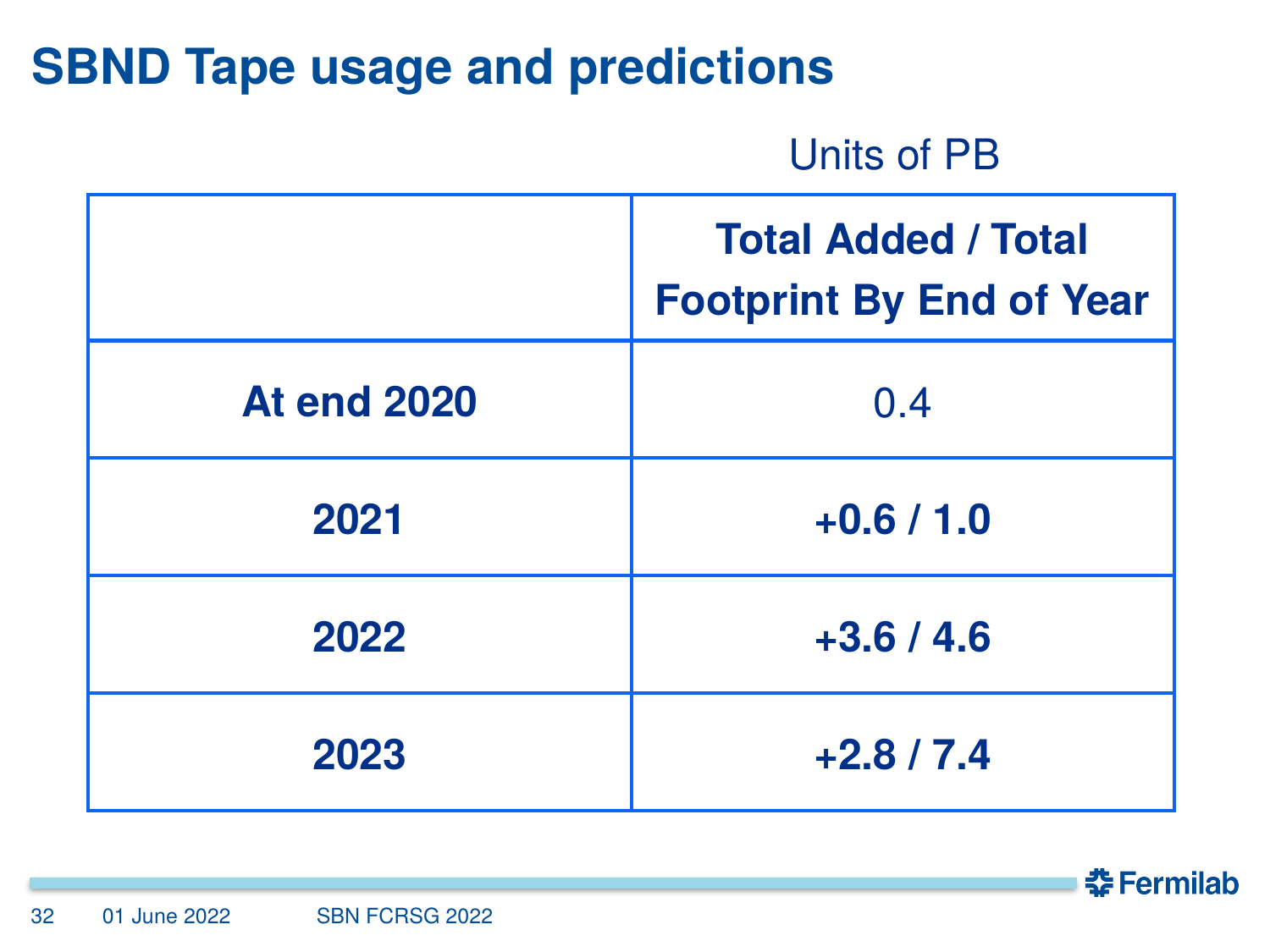

# SBND Tape usage and predictions
Units of PB
|  | Total Added / Total Footprint By End of Year |
| --- | --- |
| At end 2020 | 0.4 |
| 2021 | +0.6 / 1.0 |
| 2022 | +3.6 / 4.6 |
| 2023 | +2.8 / 7.4 |
32
01 June 2022
SBN FCRSG 2022